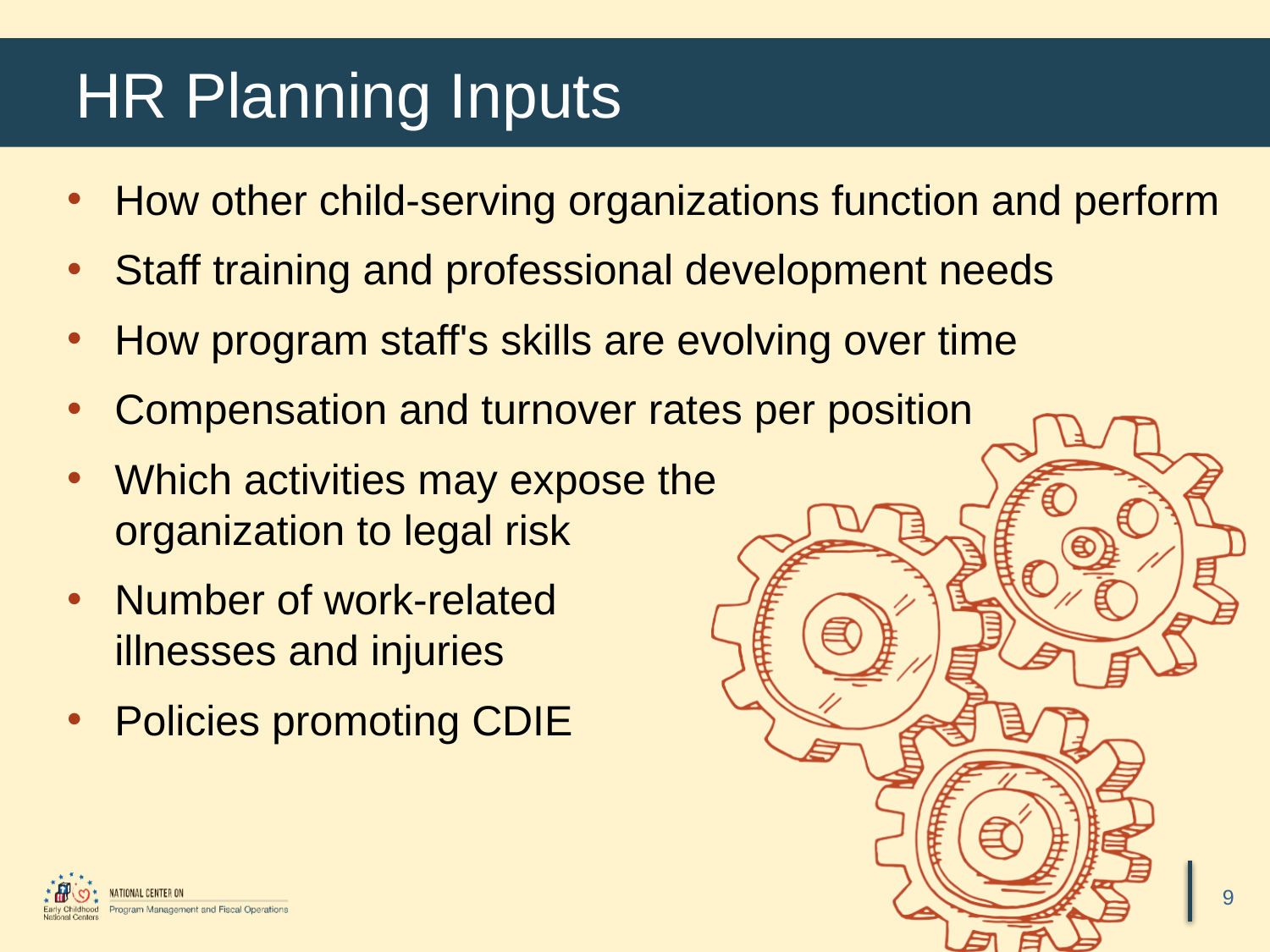

# HR Planning Inputs
How other child-serving organizations function and perform
Staff training and professional development needs
How program staff's skills are evolving over time
Compensation and turnover rates per position
Which activities may expose the
organization to legal risk
Number of work-related
illnesses and injuries
Policies promoting CDIE
9